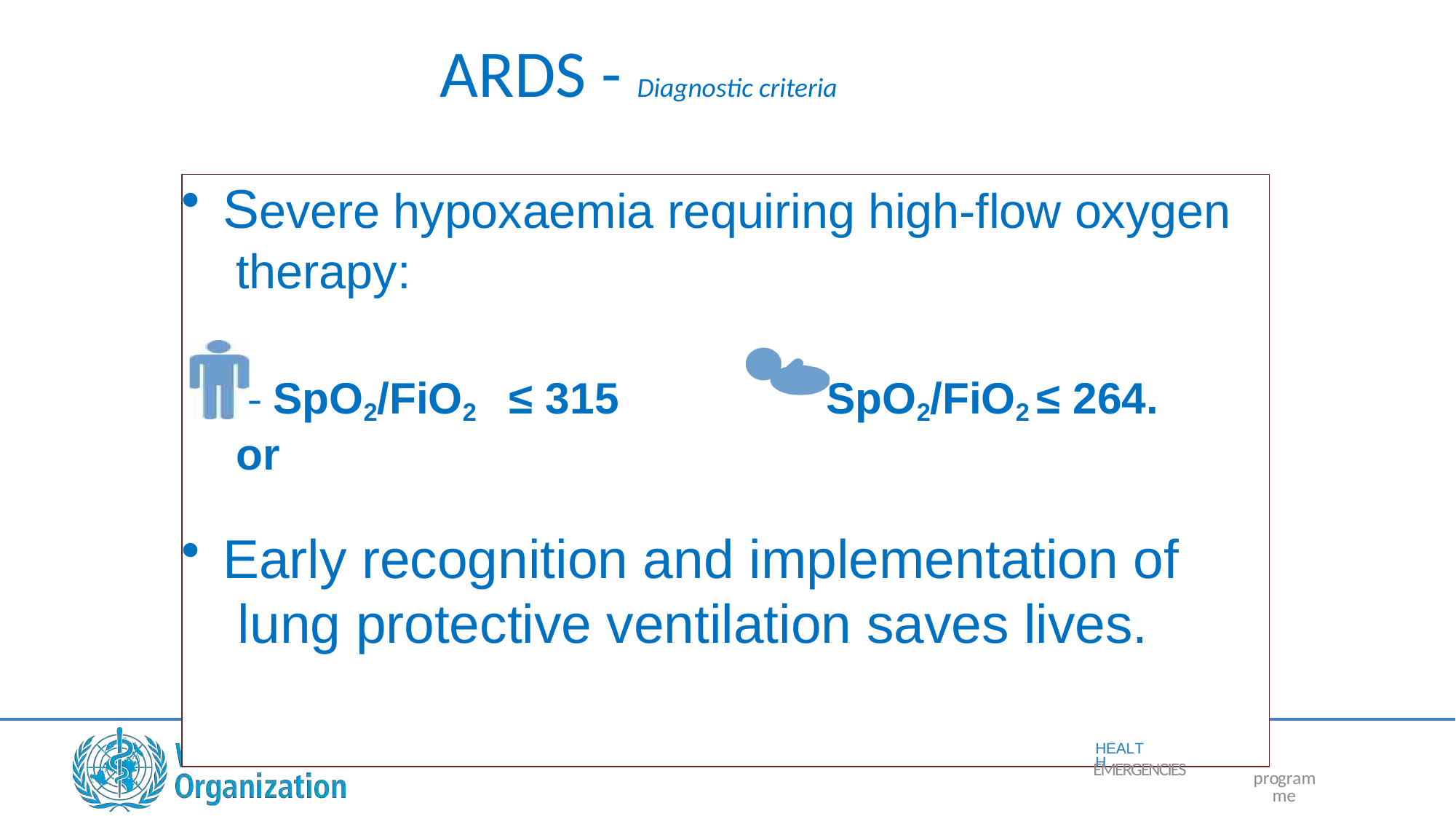

# ARDS - Diagnostic criteria
Severe hypoxaemia requiring high-flow oxygen  therapy:

– SpO2/FiO2	≤ 315	or
SpO2/FiO2 ≤ 264.
Early recognition and implementation of  lung protective ventilation saves lives.

HEALTH
EMERGENCIES
programme